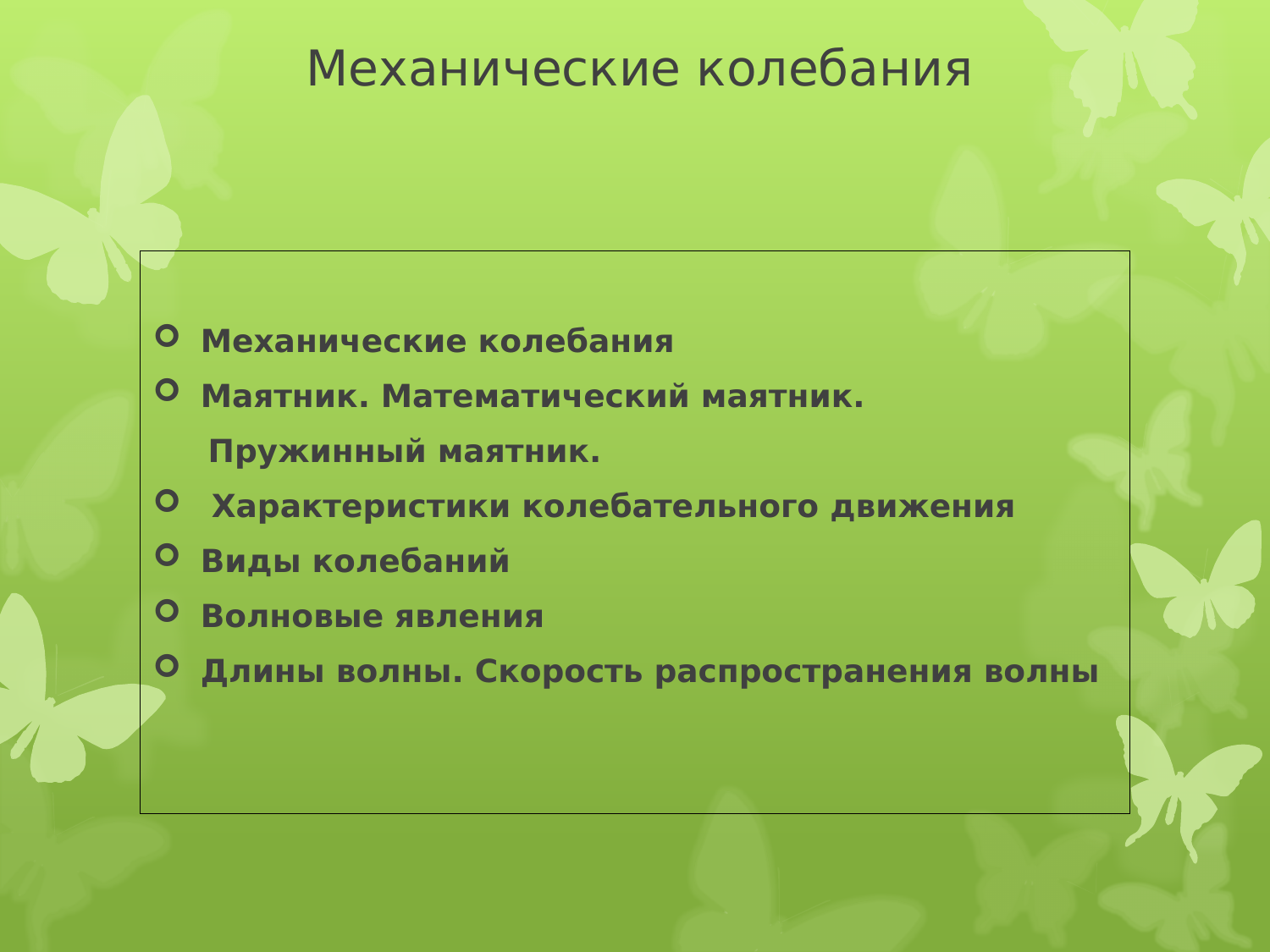

# Механические колебания
Механические колебания
Маятник. Математический маятник.
     Пружинный маятник.
 Характеристики колебательного движения
Виды колебаний
Волновые явления
Длины волны. Скорость распространения волны